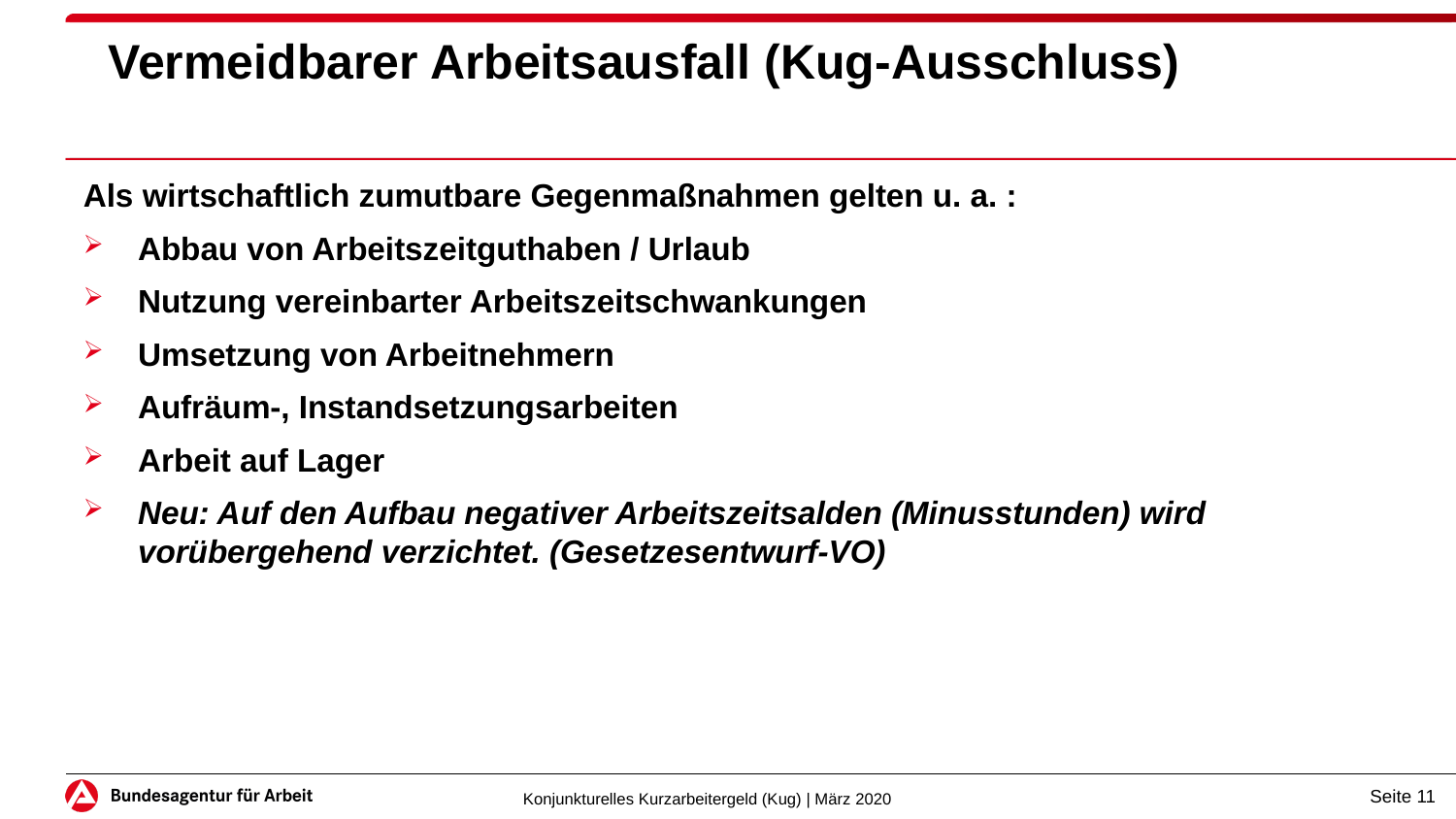

# Vermeidbarer Arbeitsausfall (Kug-Ausschluss)
Als wirtschaftlich zumutbare Gegenmaßnahmen gelten u. a. :
Abbau von Arbeitszeitguthaben / Urlaub
Nutzung vereinbarter Arbeitszeitschwankungen
Umsetzung von Arbeitnehmern
Aufräum-, Instandsetzungsarbeiten
Arbeit auf Lager
Neu: Auf den Aufbau negativer Arbeitszeitsalden (Minusstunden) wird vorübergehend verzichtet. (Gesetzesentwurf-VO)

Seite 11
Konjunkturelles Kurzarbeitergeld (Kug) | März 2020